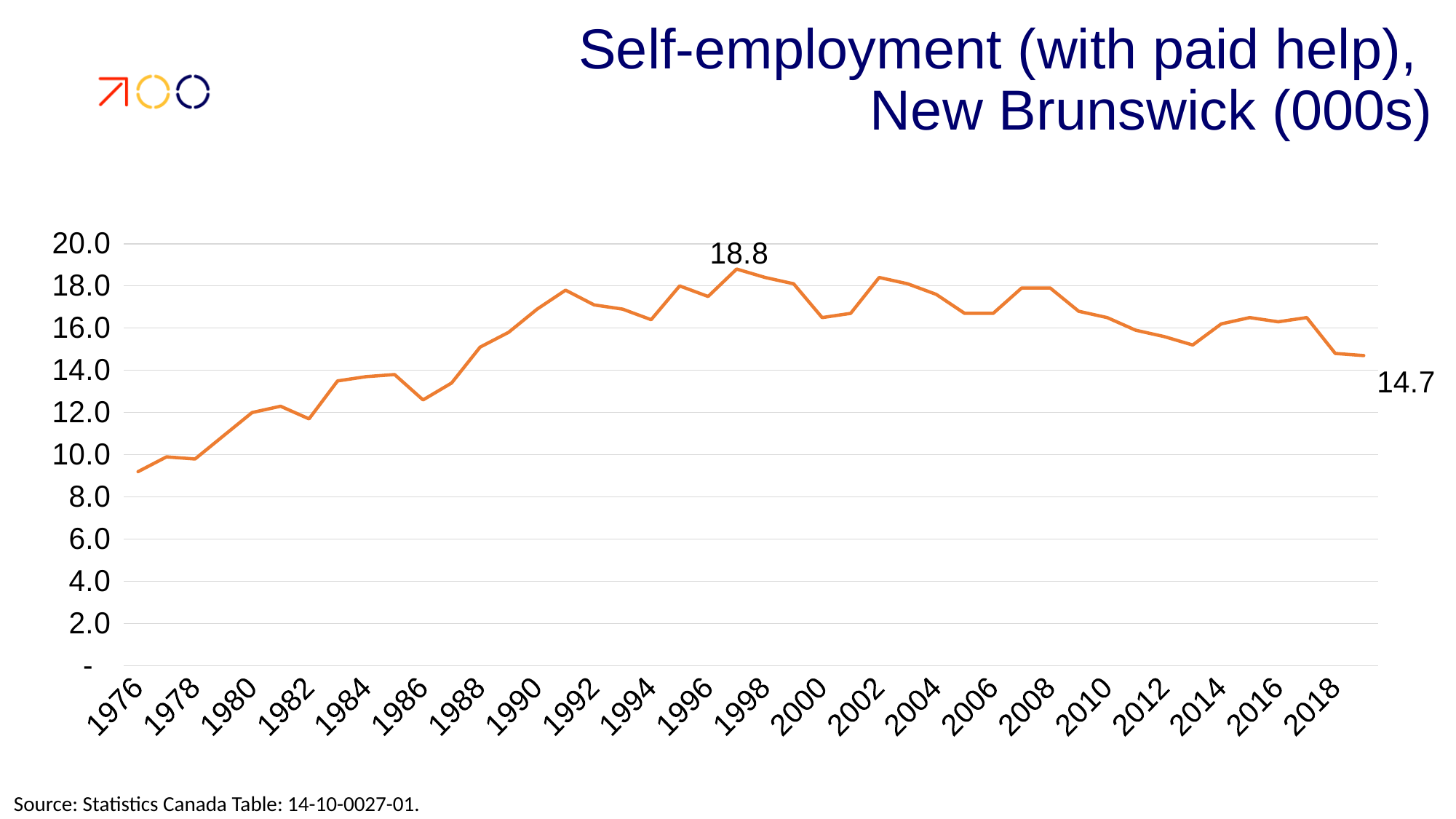

# Self-employment (with paid help), New Brunswick (000s)

### Chart

| Category |  |
|---|---|
| 1976 | 9.2 |
| 1977 | 9.9 |
| 1978 | 9.8 |
| 1979 | 10.9 |
| 1980 | 12.0 |
| 1981 | 12.3 |
| 1982 | 11.7 |
| 1983 | 13.5 |
| 1984 | 13.7 |
| 1985 | 13.8 |
| 1986 | 12.600000000000001 |
| 1987 | 13.399999999999999 |
| 1988 | 15.1 |
| 1989 | 15.8 |
| 1990 | 16.9 |
| 1991 | 17.799999999999997 |
| 1992 | 17.1 |
| 1993 | 16.9 |
| 1994 | 16.4 |
| 1995 | 18.0 |
| 1996 | 17.5 |
| 1997 | 18.8 |
| 1998 | 18.4 |
| 1999 | 18.1 |
| 2000 | 16.5 |
| 2001 | 16.7 |
| 2002 | 18.4 |
| 2003 | 18.1 |
| 2004 | 17.6 |
| 2005 | 16.700000000000003 |
| 2006 | 16.7 |
| 2007 | 17.9 |
| 2008 | 17.9 |
| 2009 | 16.8 |
| 2010 | 16.5 |
| 2011 | 15.899999999999999 |
| 2012 | 15.6 |
| 2013 | 15.2 |
| 2014 | 16.2 |
| 2015 | 16.5 |
| 2016 | 16.3 |
| 2017 | 16.5 |
| 2018 | 14.8 |
| 2019 | 14.7 |
Source: Statistics Canada Table: 14-10-0027-01.